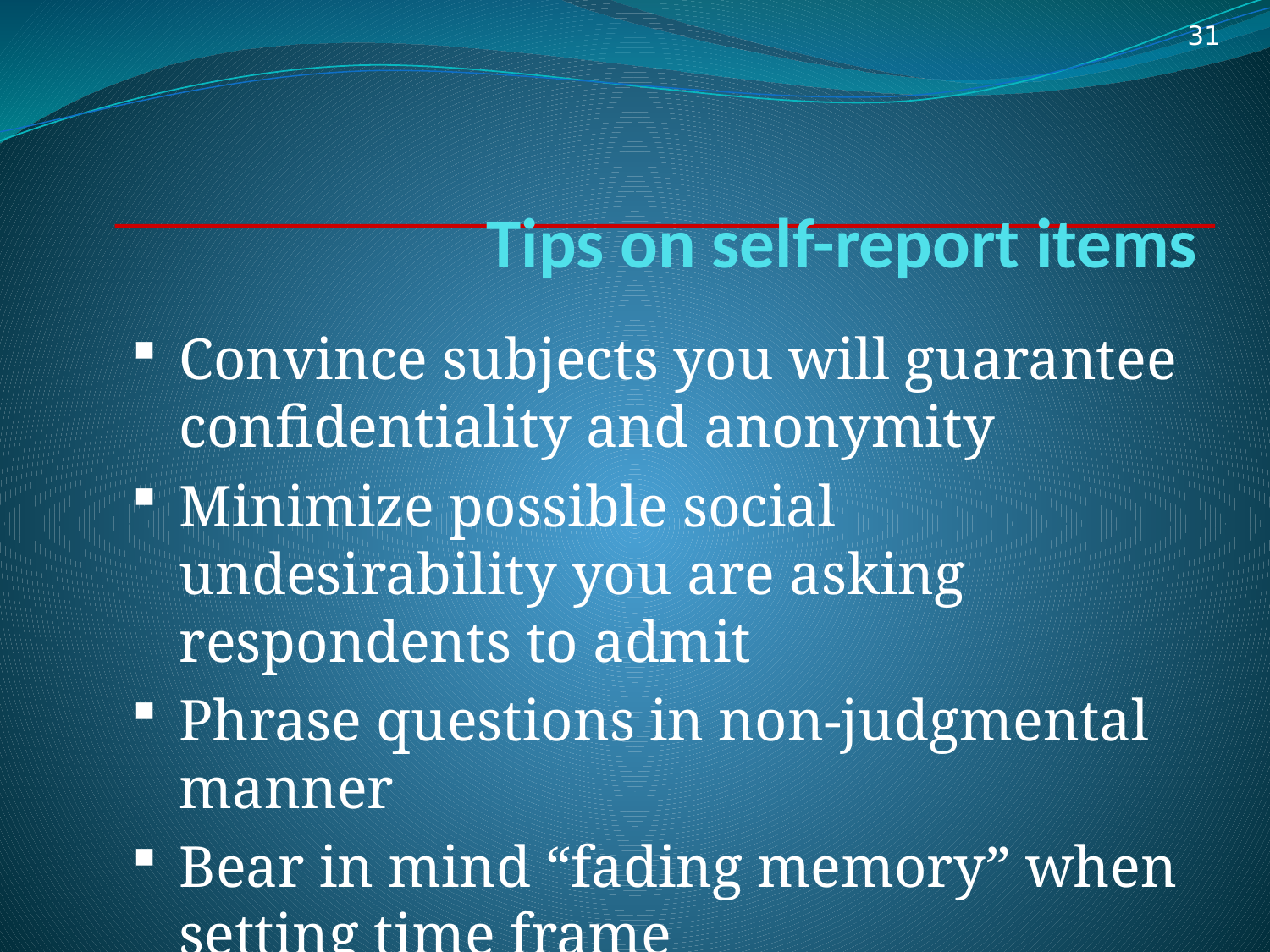

31
# Tips on self-report items
Convince subjects you will guarantee confidentiality and anonymity
Minimize possible social undesirability you are asking respondents to admit
Phrase questions in non-judgmental manner
Bear in mind “fading memory” when setting time frame